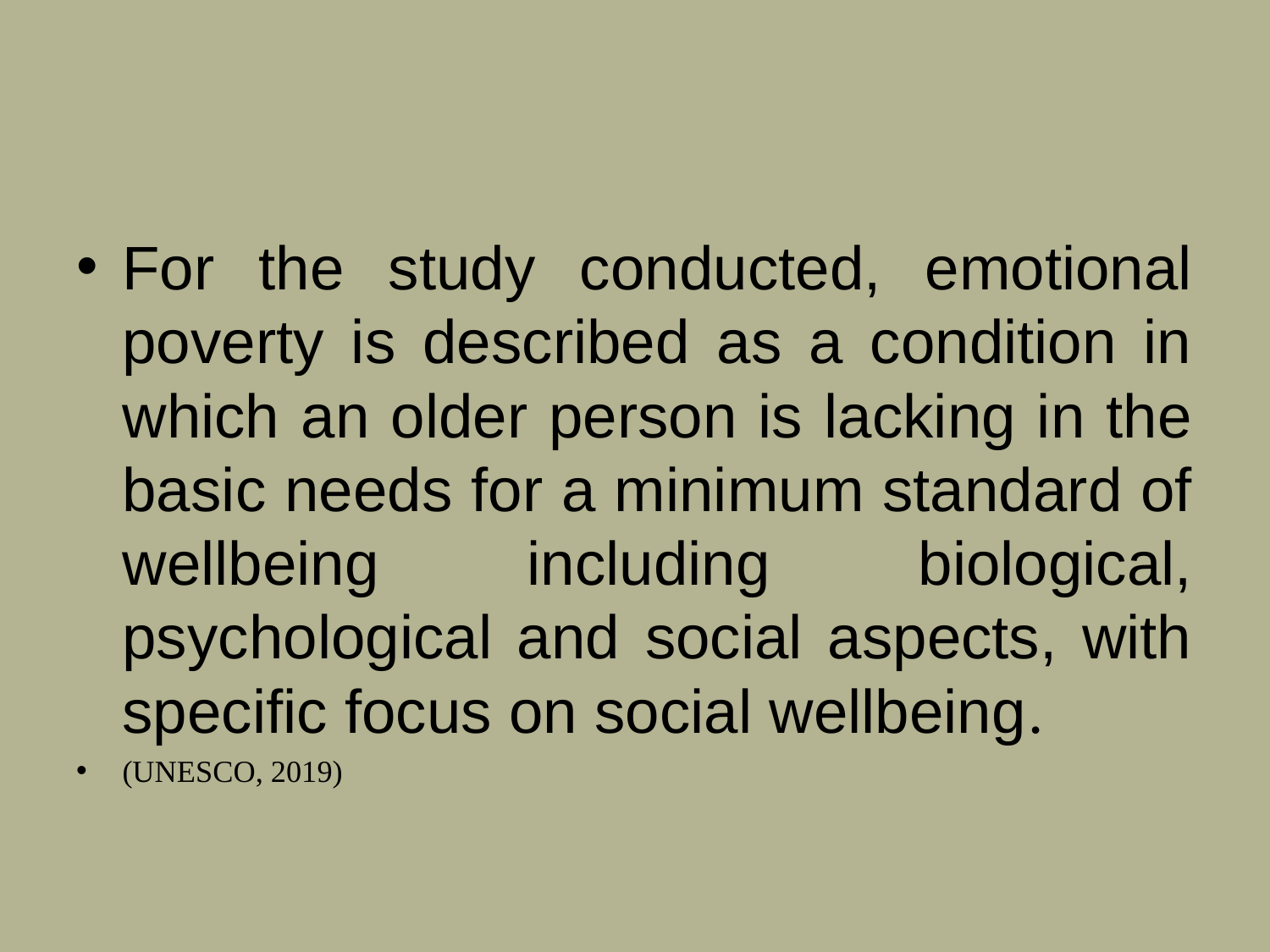

#
For the study conducted, emotional poverty is described as a condition in which an older person is lacking in the basic needs for a minimum standard of wellbeing including biological, psychological and social aspects, with specific focus on social wellbeing.
(UNESCO, 2019)